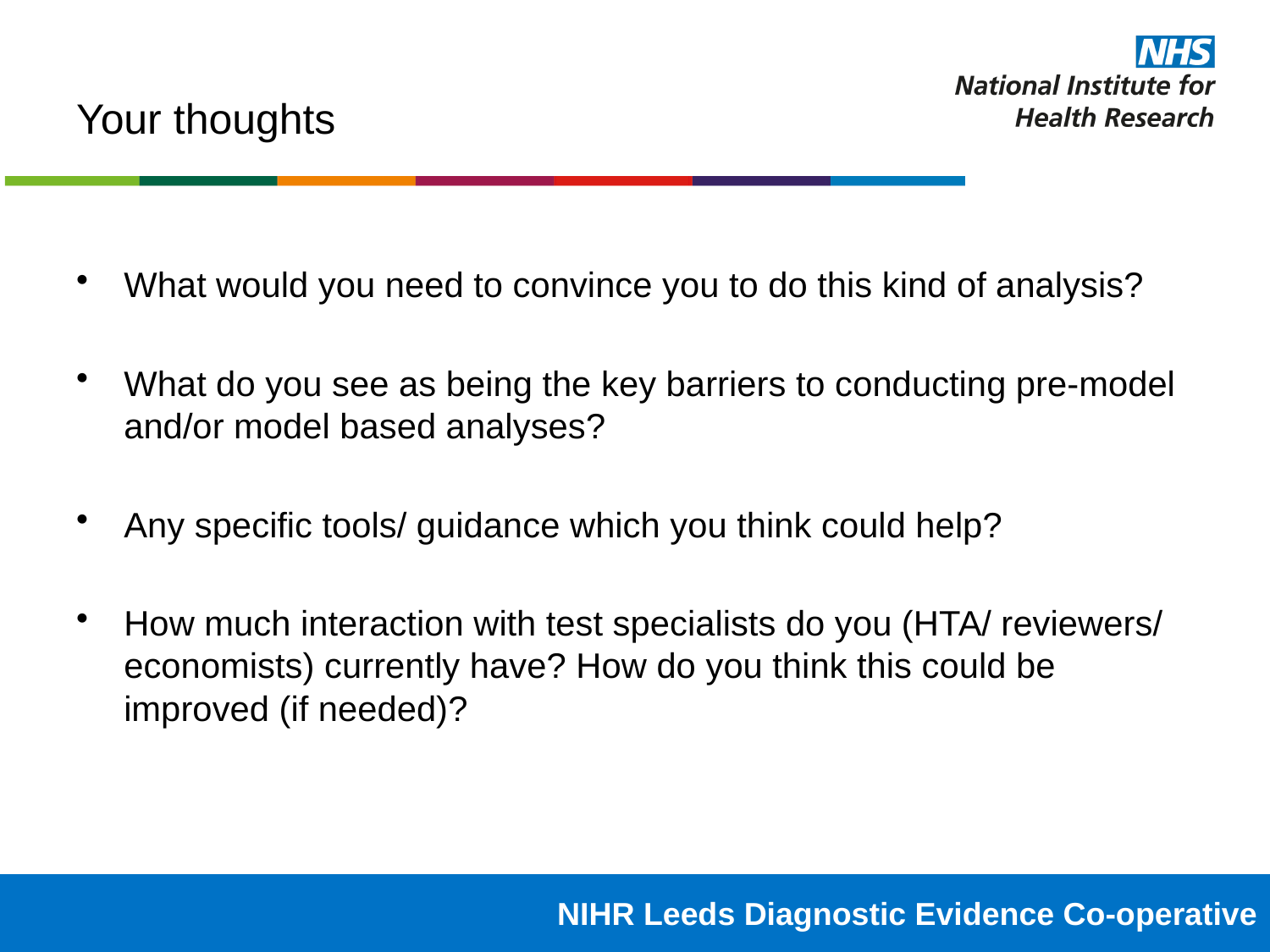

# Your thoughts
What would you need to convince you to do this kind of analysis?

What do you see as being the key barriers to conducting pre-model and/or model based analyses?

Any specific tools/ guidance which you think could help?

How much interaction with test specialists do you (HTA/ reviewers/ economists) currently have? How do you think this could be improved (if needed)?